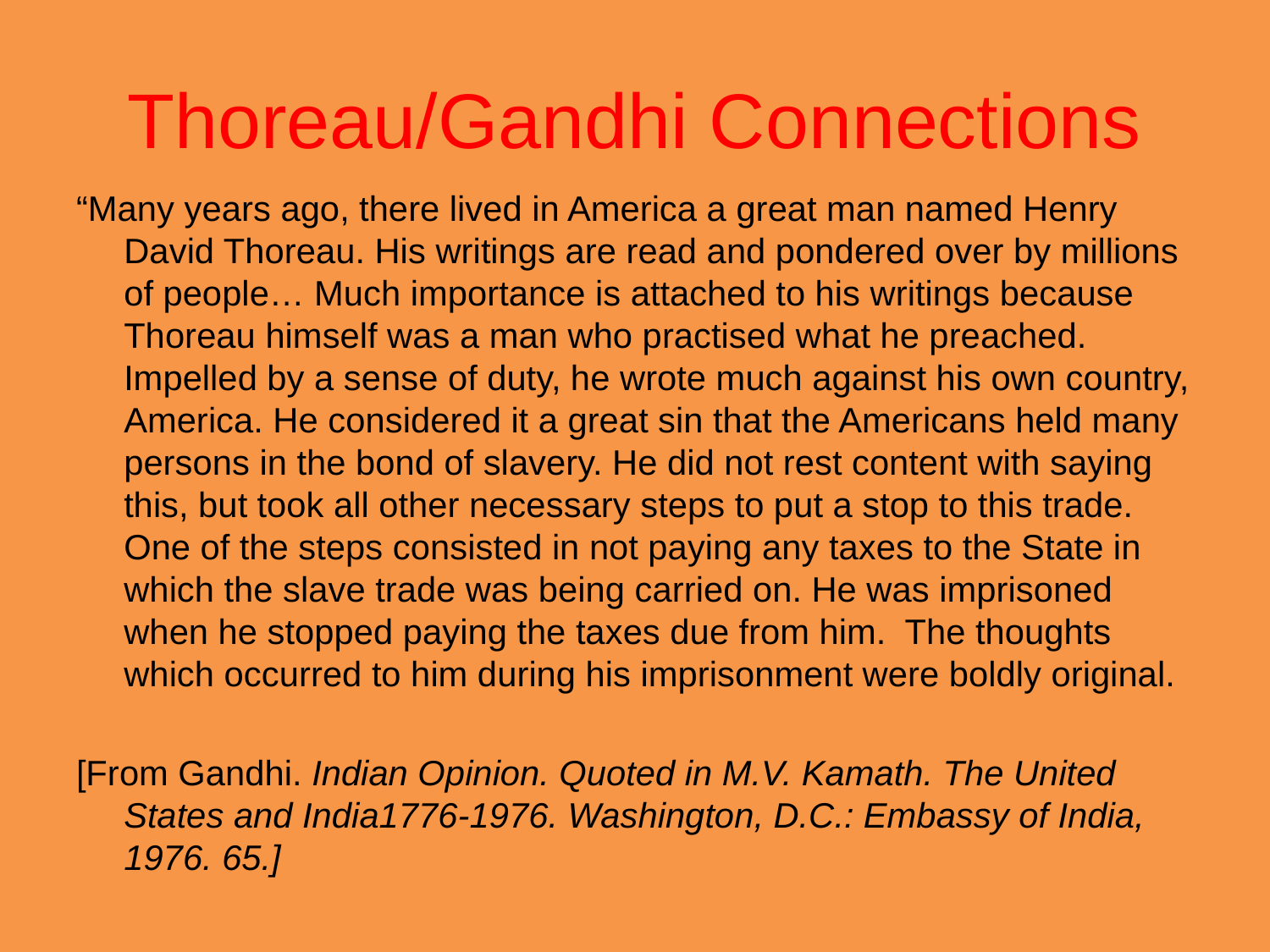

# Thoreau/Gandhi Connections
“Many years ago, there lived in America a great man named Henry David Thoreau. His writings are read and pondered over by millions of people… Much importance is attached to his writings because Thoreau himself was a man who practised what he preached. Impelled by a sense of duty, he wrote much against his own country, America. He considered it a great sin that the Americans held many persons in the bond of slavery. He did not rest content with saying this, but took all other necessary steps to put a stop to this trade. One of the steps consisted in not paying any taxes to the State in which the slave trade was being carried on. He was imprisoned when he stopped paying the taxes due from him.  The thoughts which occurred to him during his imprisonment were boldly original.

[From Gandhi. Indian Opinion. Quoted in M.V. Kamath. The United States and India1776-1976. Washington, D.C.: Embassy of India, 1976. 65.]